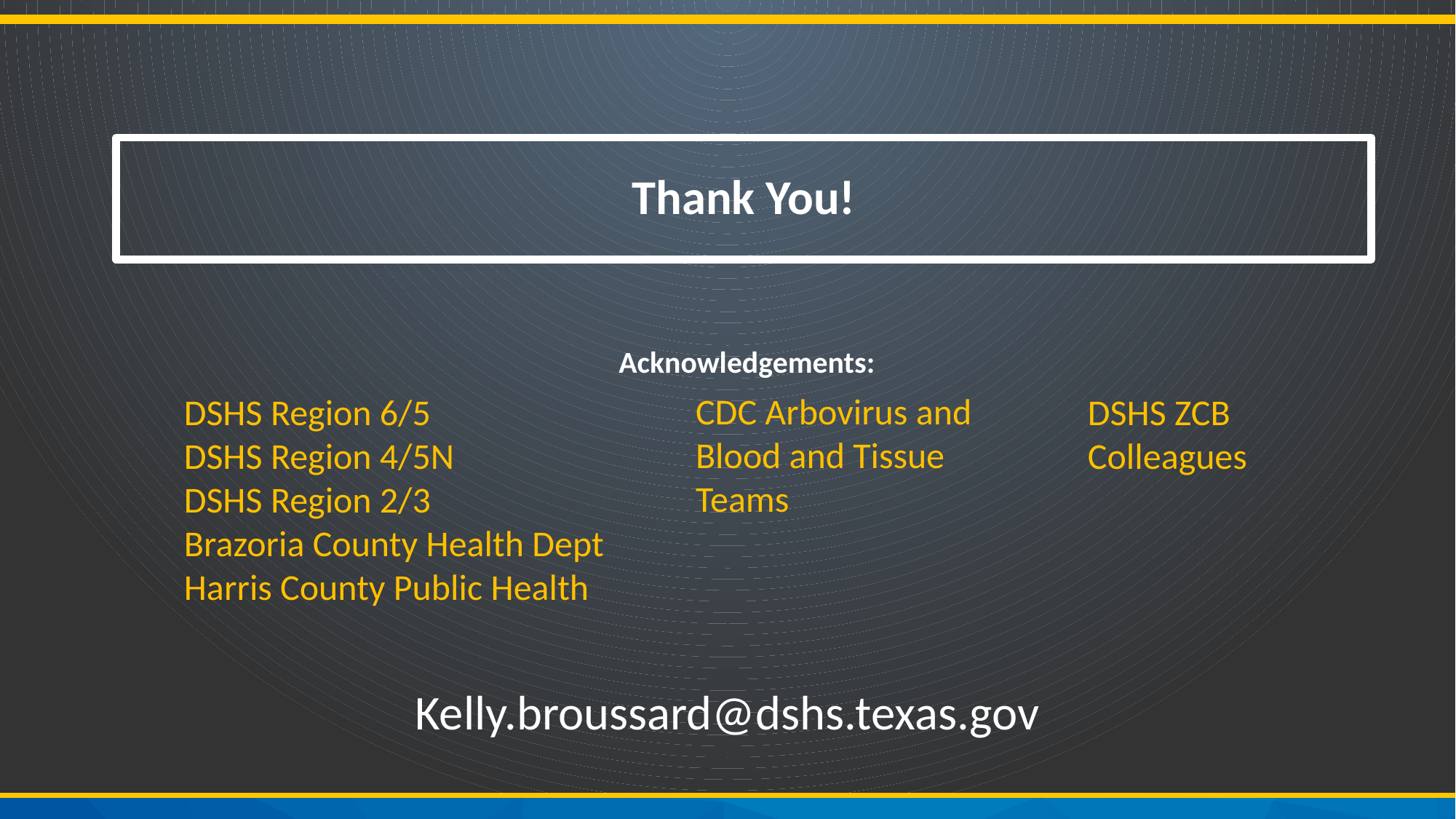

# Thank You!
Acknowledgements:
CDC Arbovirus and Blood and Tissue Teams

DSHS Region 6/5
DSHS Region 4/5N
DSHS Region 2/3
Brazoria County Health Dept
Harris County Public Health

DSHS ZCB Colleagues
Kelly.broussard@dshs.texas.gov